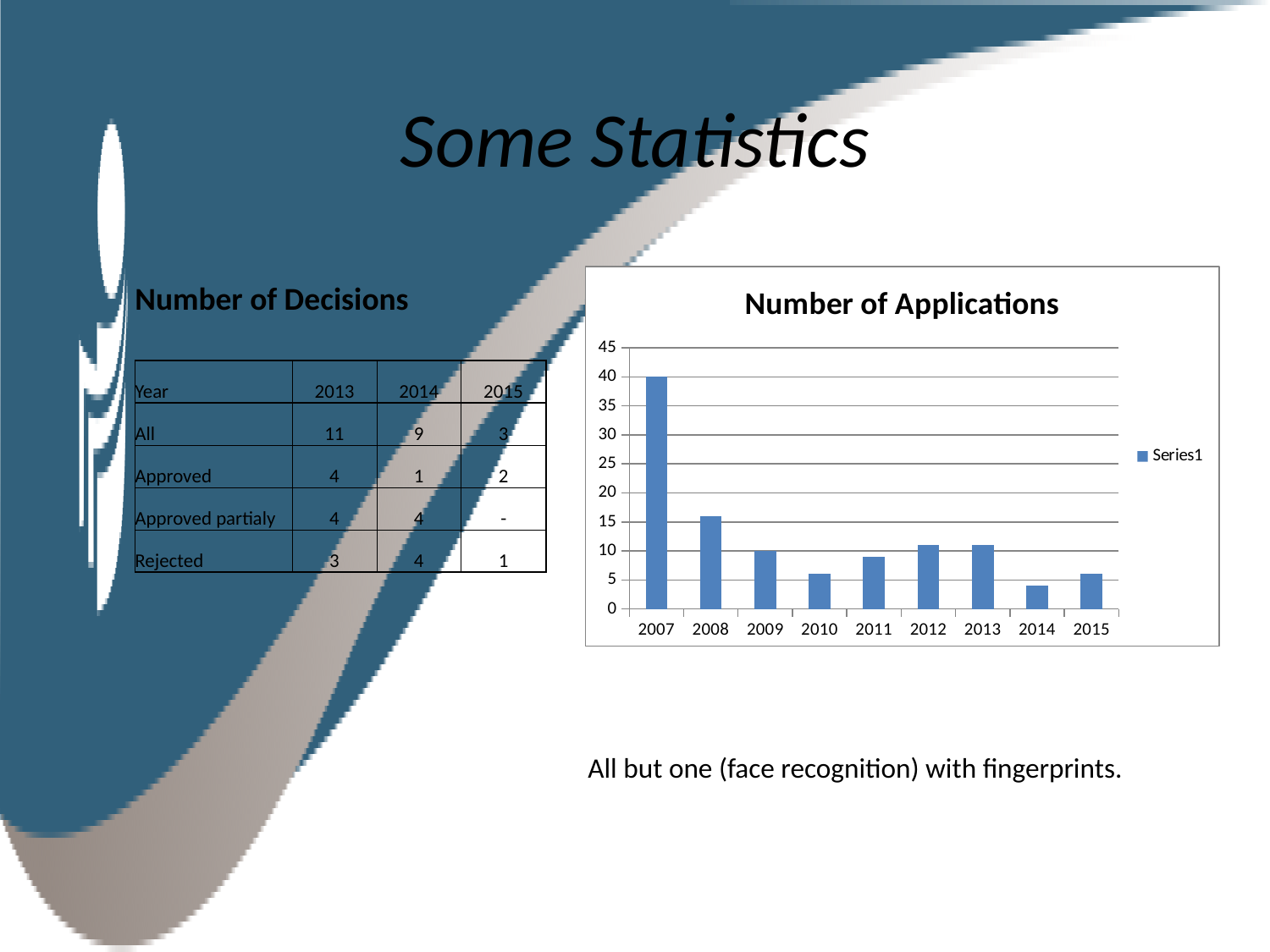

# Some Statistics

### Chart: Number of Applications

| Category |  |
|---|---|
| 2007 | 40.0 |
| 2008 | 16.0 |
| 2009 | 10.0 |
| 2010 | 6.0 |
| 2011 | 9.0 |
| 2012 | 11.0 |
| 2013 | 11.0 |
| 2014 | 4.0 |
| 2015 | 6.0 |
| Number of Decisions |  |  |  |
| --- | --- | --- | --- |
|  |  |  |  |
| Year | 2013 | 2014 | 2015 |
| All | 11 | 9 | 3 |
| Approved | 4 | 1 | 2 |
| Approved partialy | 4 | 4 | - |
| Rejected | 3 | 4 | 1 |
All but one (face recognition) with fingerprints.